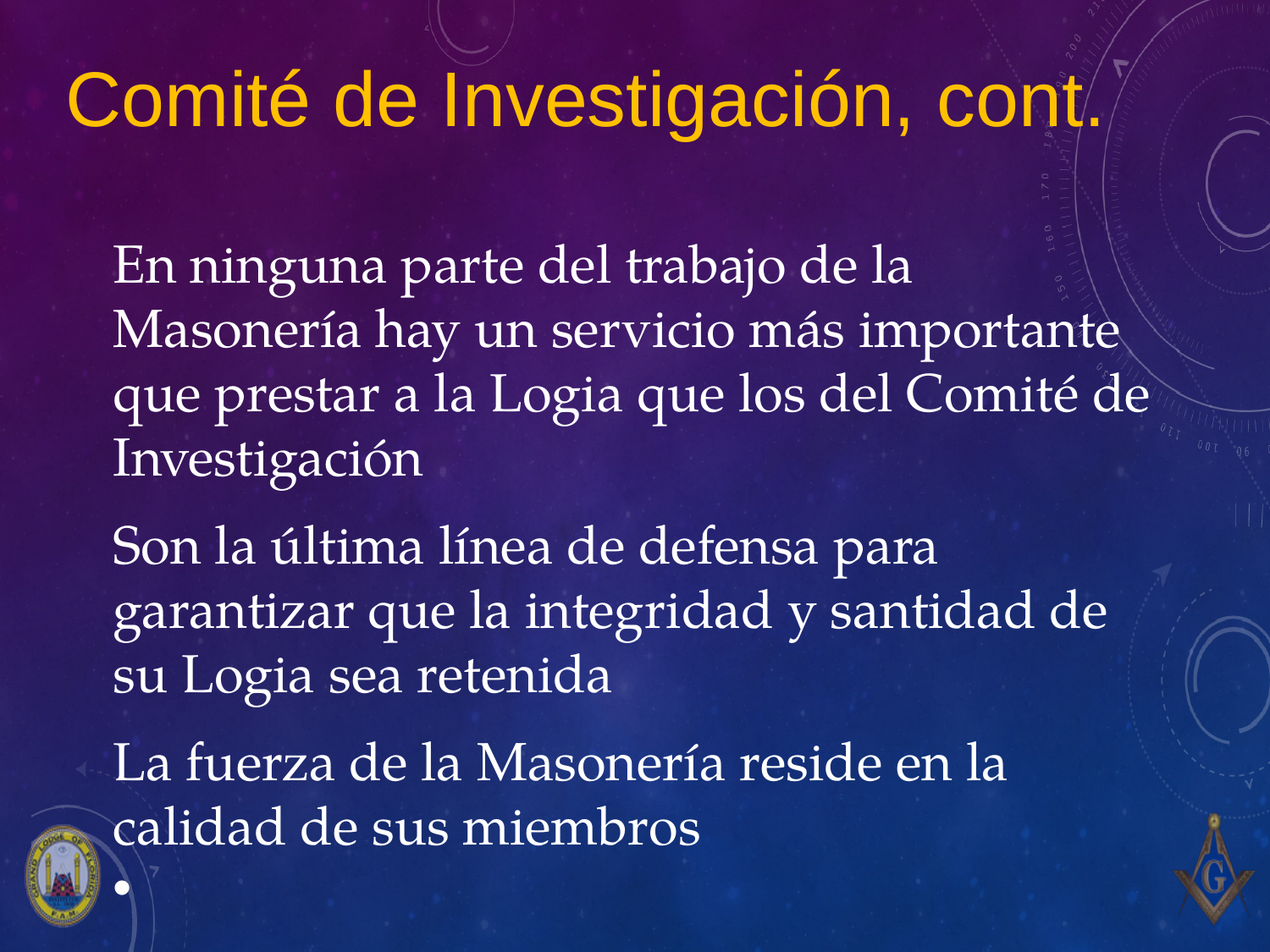

# Comité de Investigación, cont.

En ninguna parte del trabajo de la Masonería hay un servicio más importante que prestar a la Logia que los del Comité de Investigación
Son la última línea de defensa para garantizar que la integridad y santidad de su Logia sea retenida
La fuerza de la Masonería reside en la calidad de sus miembros